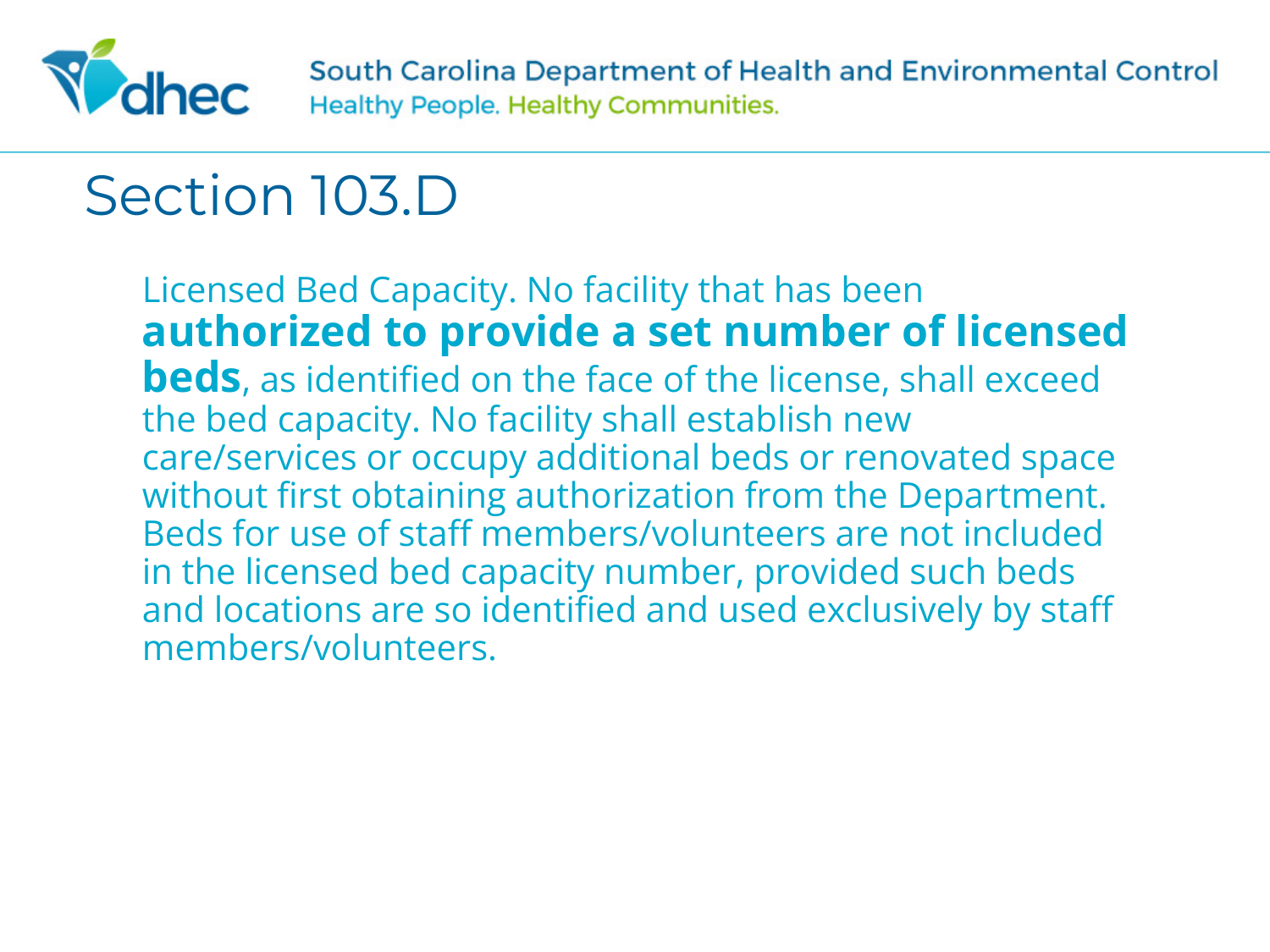

# Section 103.D
Licensed Bed Capacity. No facility that has been authorized to provide a set number of licensed beds, as identified on the face of the license, shall exceed the bed capacity. No facility shall establish new care/services or occupy additional beds or renovated space without first obtaining authorization from the Department. Beds for use of staff members/volunteers are not included in the licensed bed capacity number, provided such beds and locations are so identified and used exclusively by staff members/volunteers.